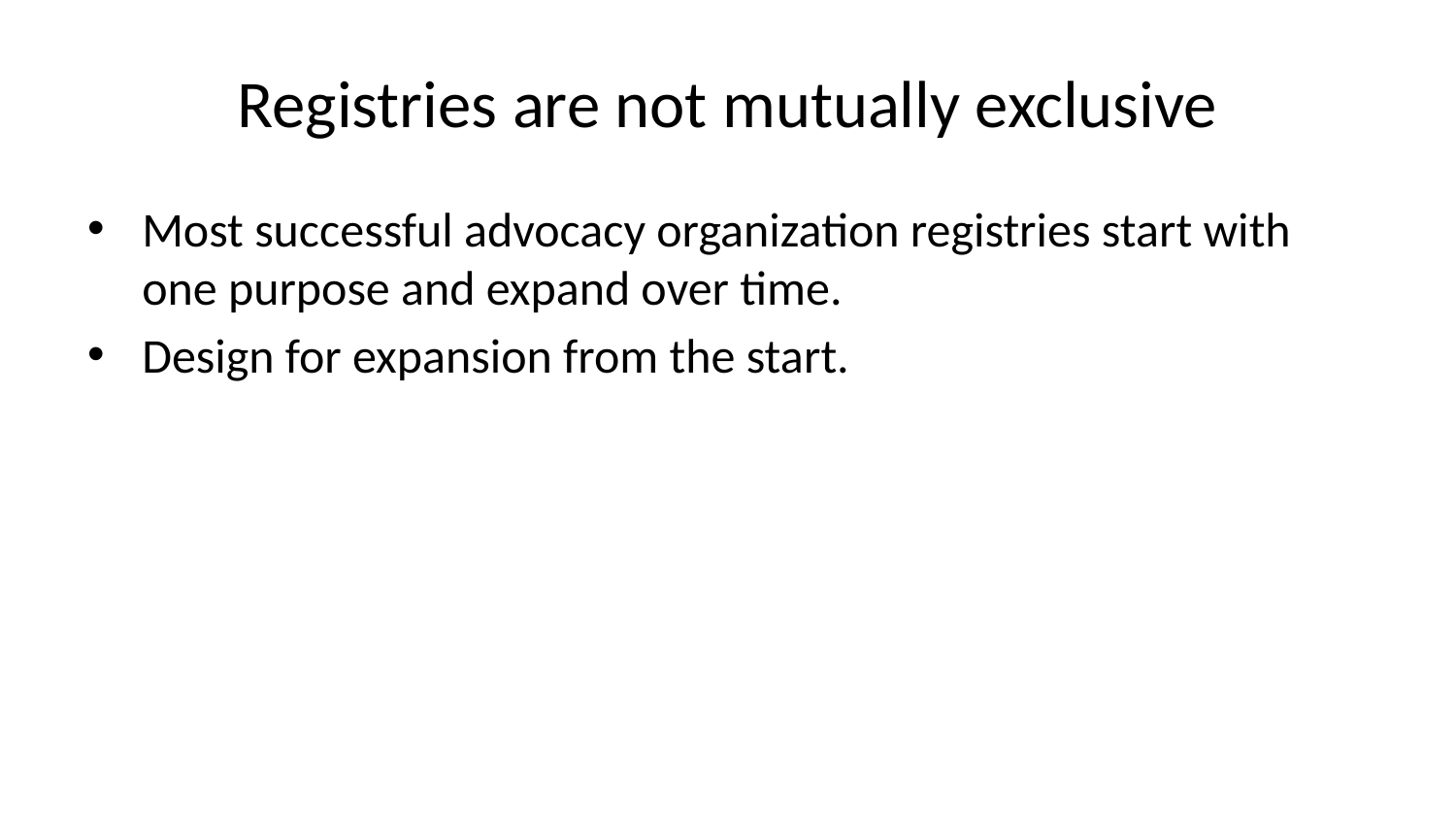

# Registries are not mutually exclusive
Most successful advocacy organization registries start with one purpose and expand over time.
Design for expansion from the start.